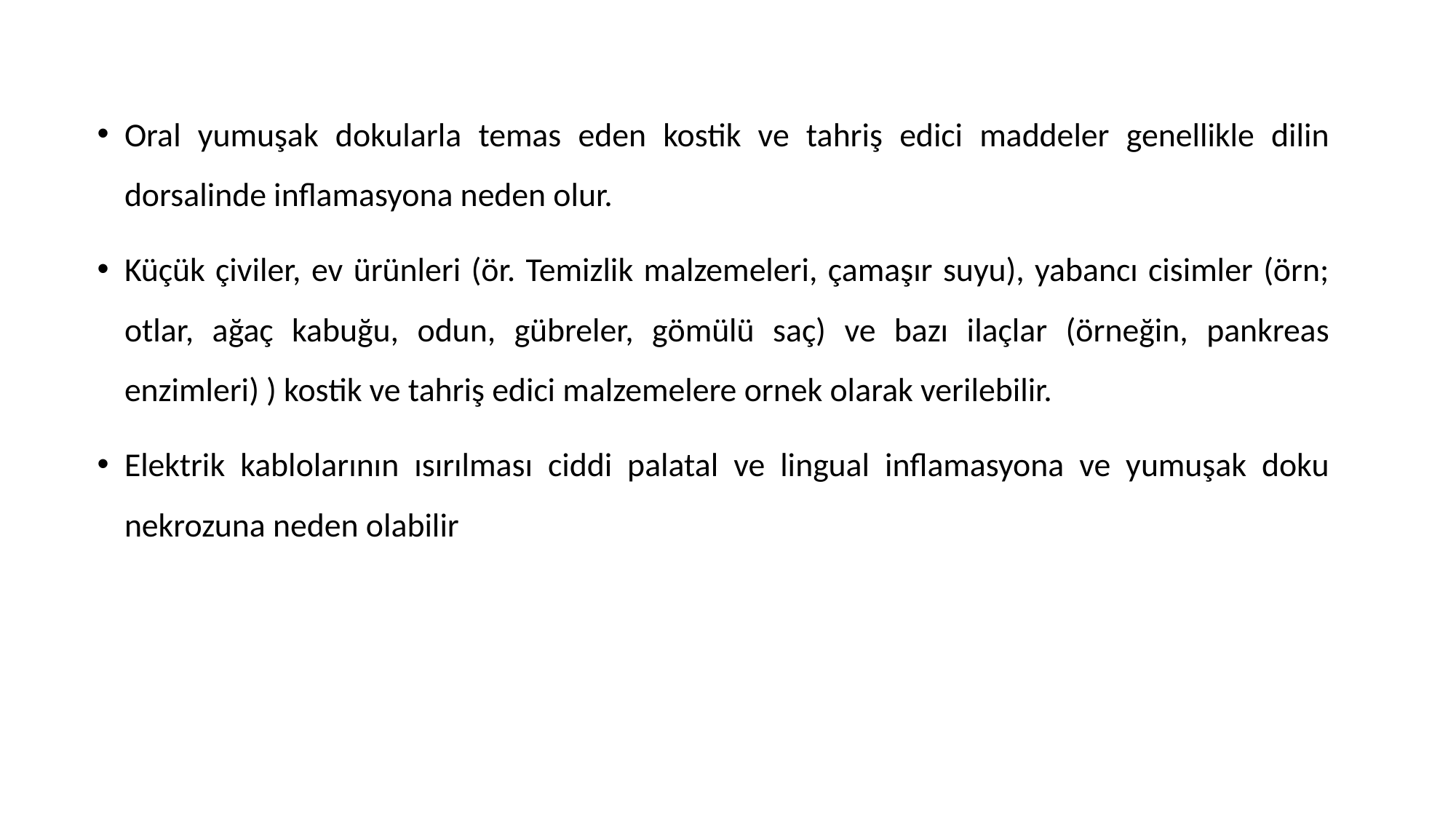

Oral yumuşak dokularla temas eden kostik ve tahriş edici maddeler genellikle dilin dorsalinde inflamasyona neden olur.
Küçük çiviler, ev ürünleri (ör. Temizlik malzemeleri, çamaşır suyu), yabancı cisimler (örn; otlar, ağaç kabuğu, odun, gübreler, gömülü saç) ve bazı ilaçlar (örneğin, pankreas enzimleri) ) kostik ve tahriş edici malzemelere ornek olarak verilebilir.
Elektrik kablolarının ısırılması ciddi palatal ve lingual inflamasyona ve yumuşak doku nekrozuna neden olabilir